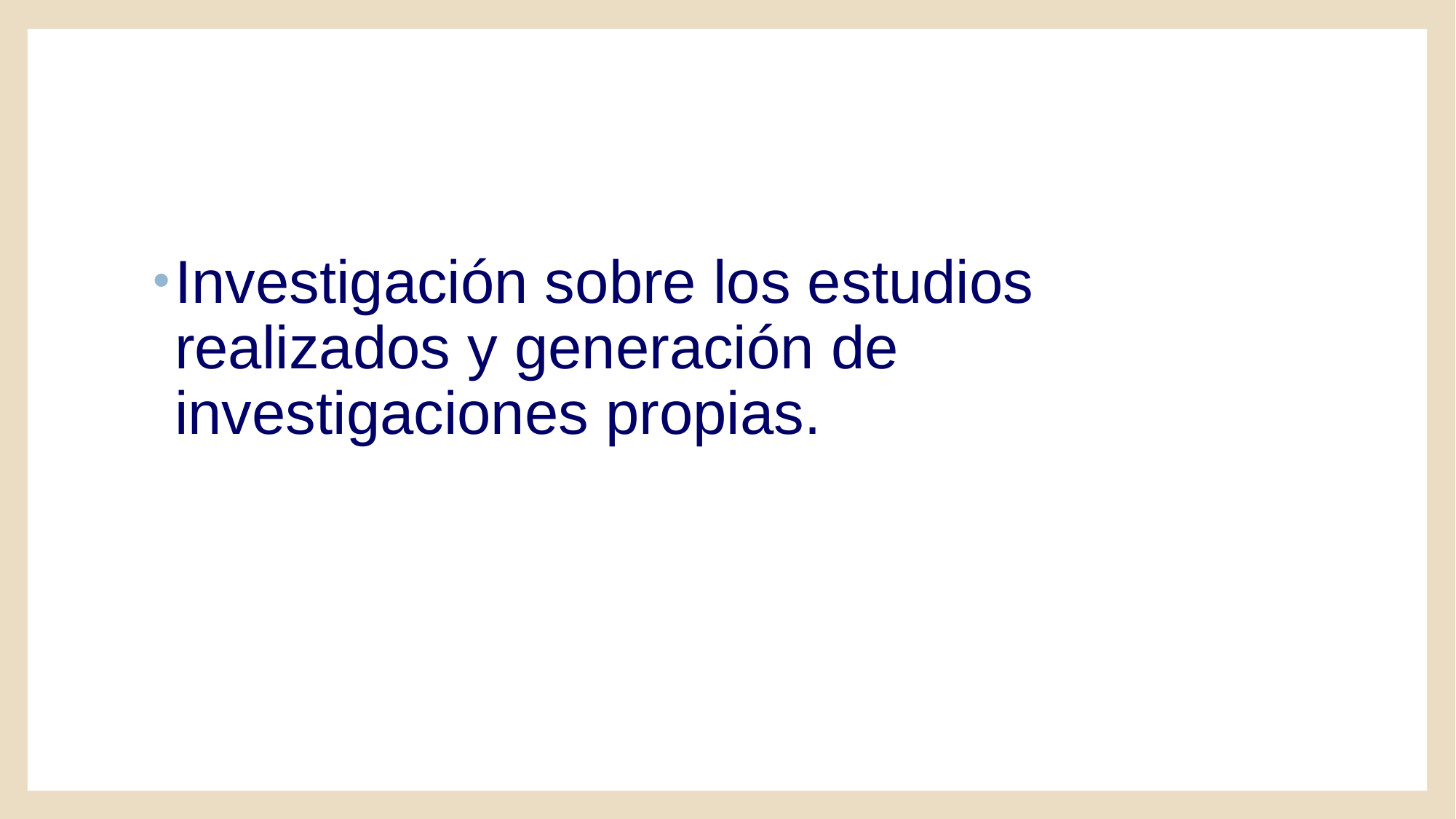

#
Investigación sobre los estudios realizados y generación de investigaciones propias.